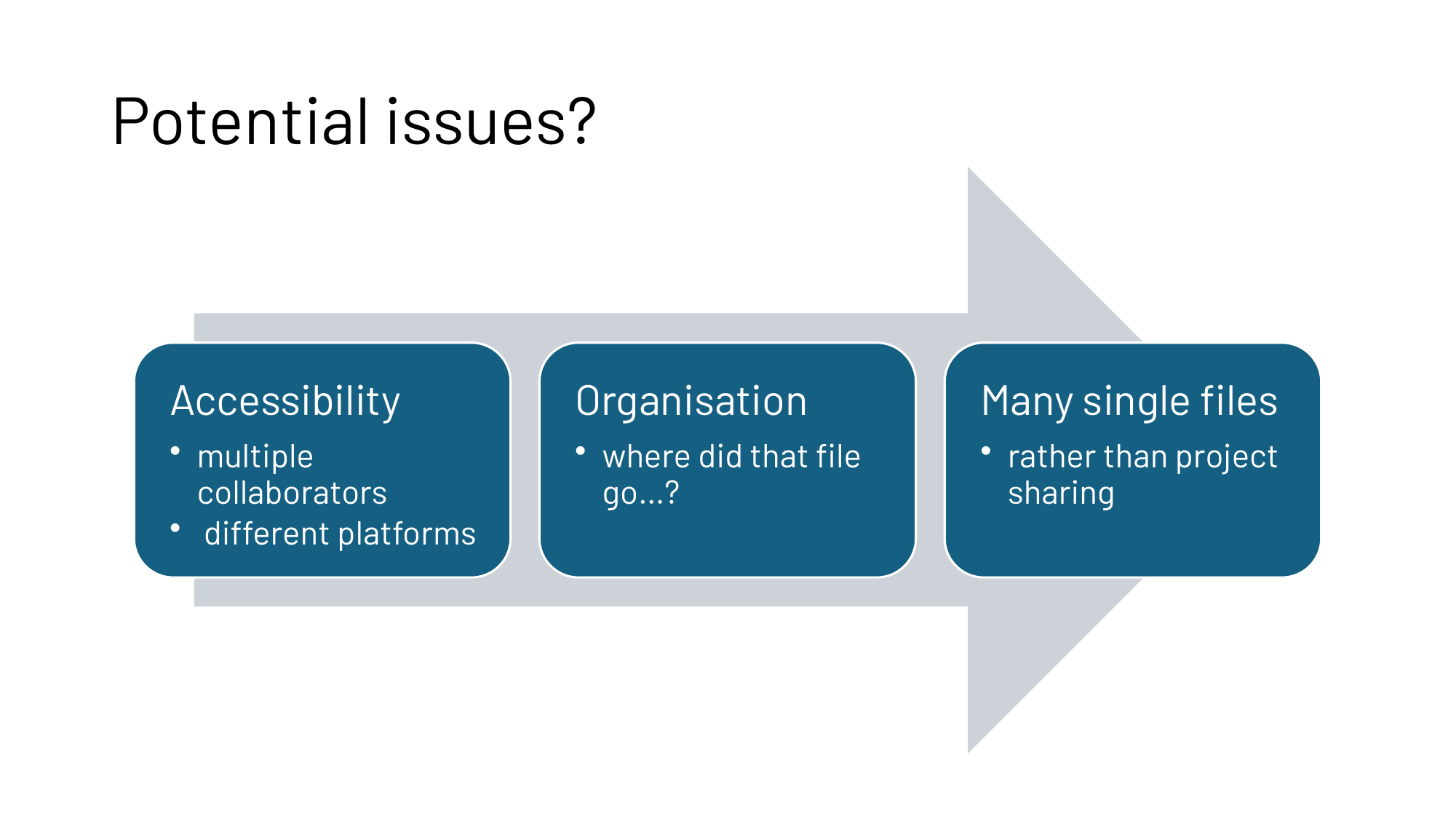

# Potential issues?
Accessibility
multiple collaborators
 different platforms
Organisation
where did that file go…?
Many single files
rather than project sharing